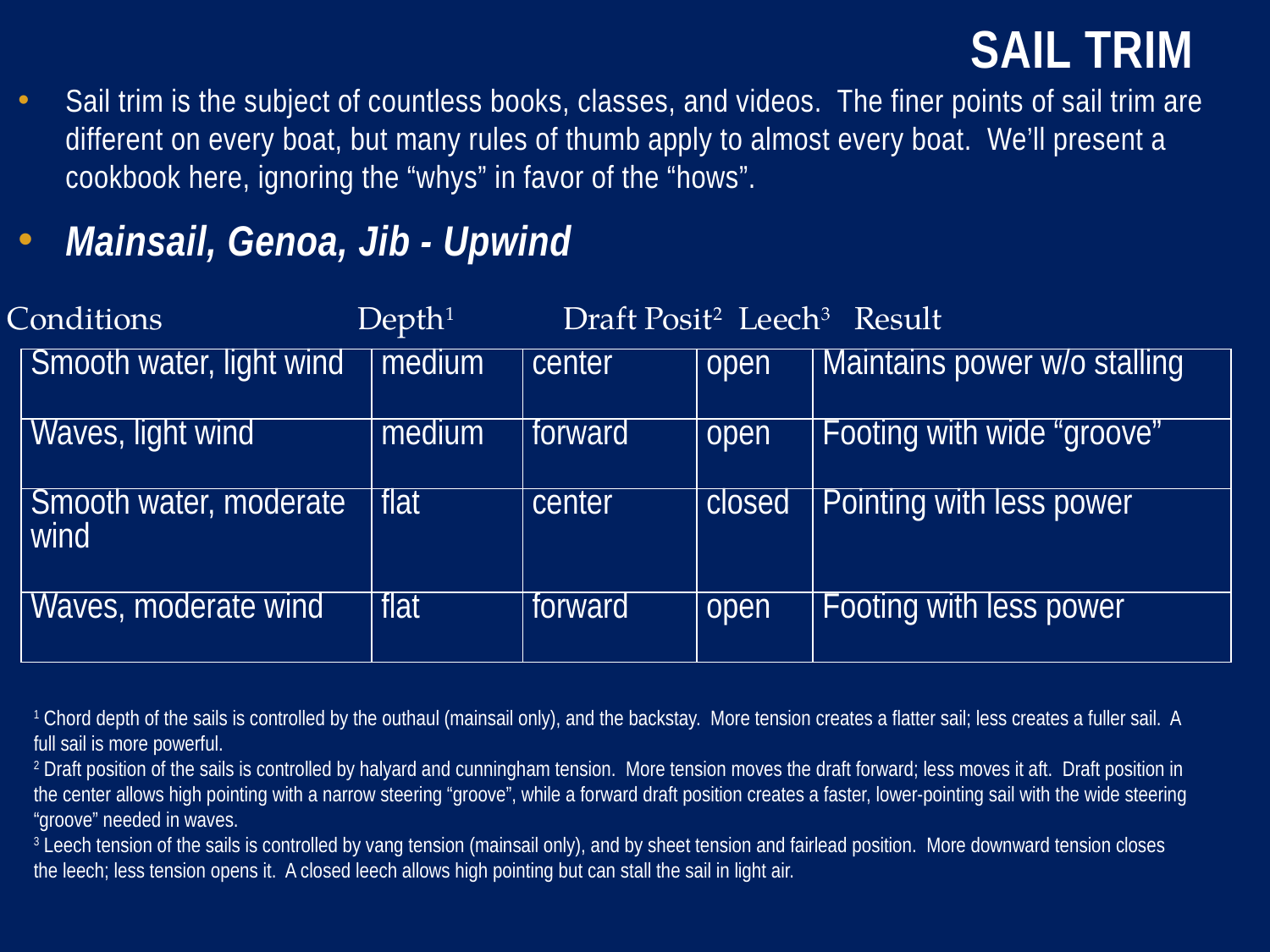

# Sail Trim
Sail trim is the subject of countless books, classes, and videos.  The finer points of sail trim are different on every boat, but many rules of thumb apply to almost every boat.  We’ll present a cookbook here, ignoring the “whys” in favor of the “hows”.
Mainsail, Genoa, Jib - Upwind

Conditions	            Depth1	      Draft Posit2  Leech3   Result
| Smooth water, light wind | medium | center | open | Maintains power w/o stalling |
| --- | --- | --- | --- | --- |
| Waves, light wind | medium | forward | open | Footing with wide “groove” |
| Smooth water, moderate wind | flat | center | closed | Pointing with less power |
| Waves, moderate wind | flat | forward | open | Footing with less power |
1 Chord depth of the sails is controlled by the outhaul (mainsail only), and the backstay.  More tension creates a flatter sail; less creates a fuller sail.  A full sail is more powerful.
2 Draft position of the sails is controlled by halyard and cunningham tension.  More tension moves the draft forward; less moves it aft.  Draft position in the center allows high pointing with a narrow steering “groove”, while a forward draft position creates a faster, lower-pointing sail with the wide steering “groove” needed in waves.
3 Leech tension of the sails is controlled by vang tension (mainsail only), and by sheet tension and fairlead position.  More downward tension closes the leech; less tension opens it.  A closed leech allows high pointing but can stall the sail in light air.